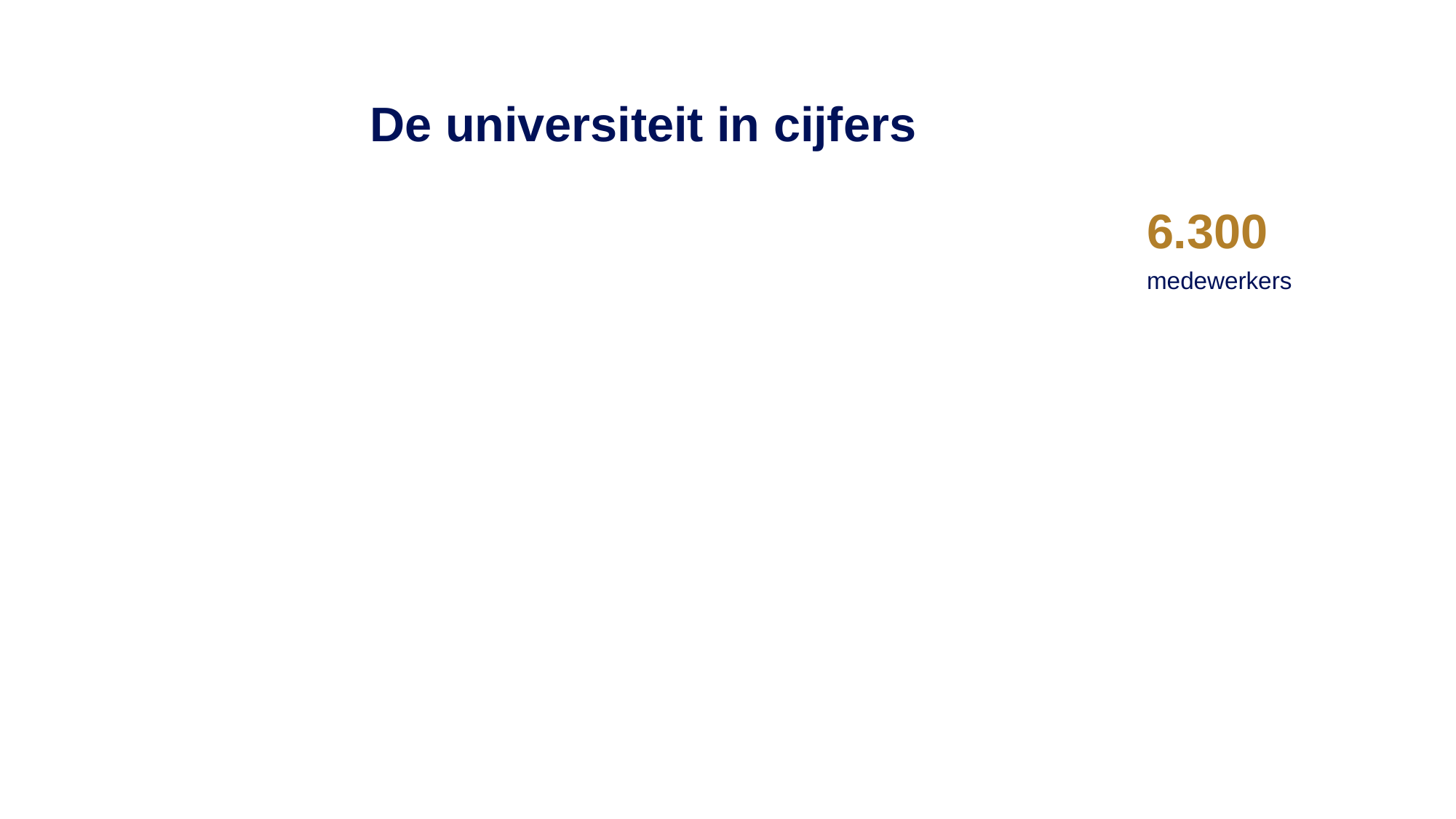

# De universiteit in cijfers
6.300
medewerkers
2
steden
7
faculteiten
51
bachelors
83
masters
33.500
studenten
120
nationaliteiten
156.000
alumni
16
Nobelprijzen
tot nu toe